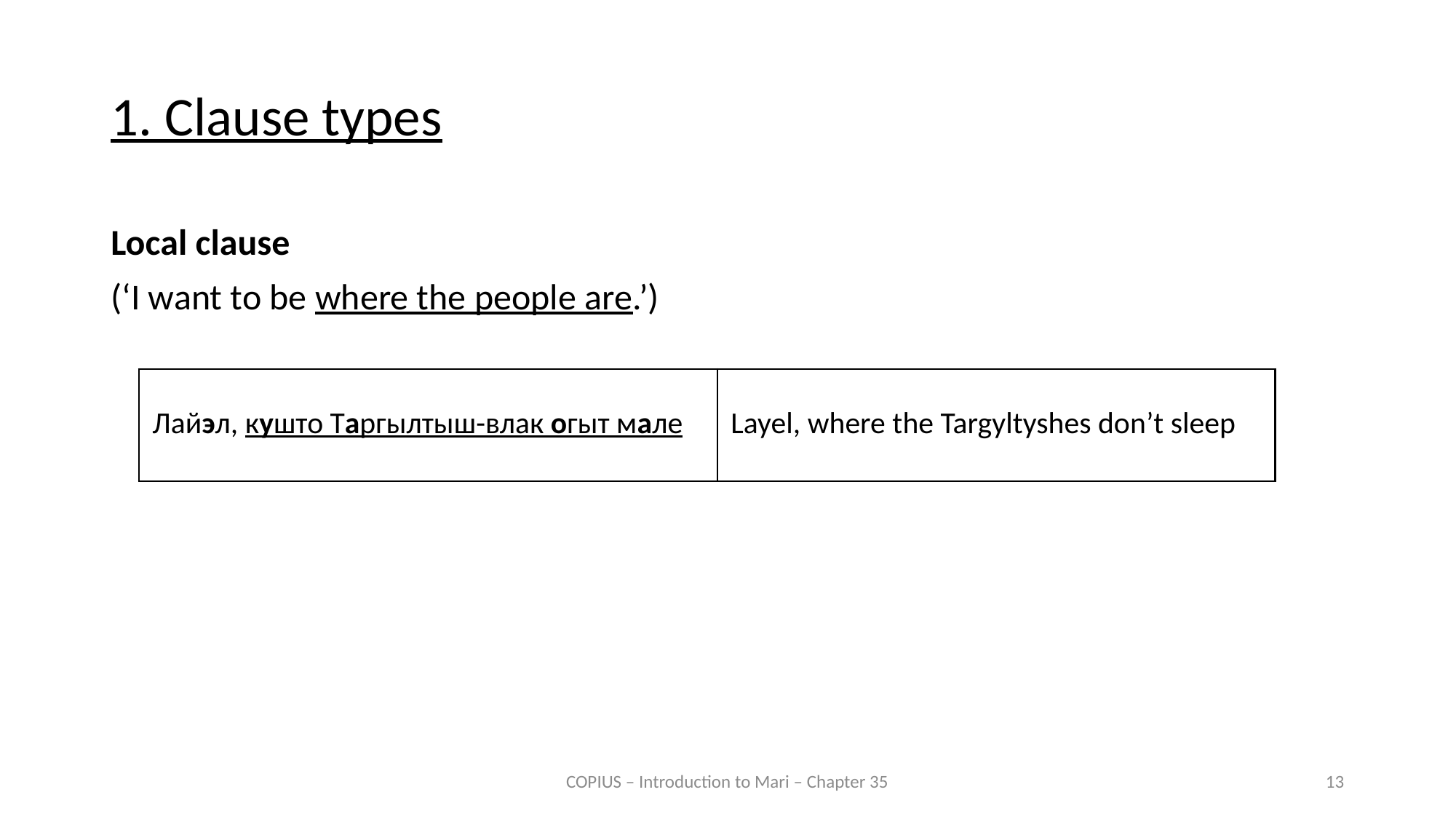

1. Clause types
Local clause
(‘I want to be where the people are.’)

| Лайэл, кушто Таргылтыш-влак огыт мале | Layel, where the Targyltyshes don’t sleep |
| --- | --- |
COPIUS – Introduction to Mari – Chapter 35
13